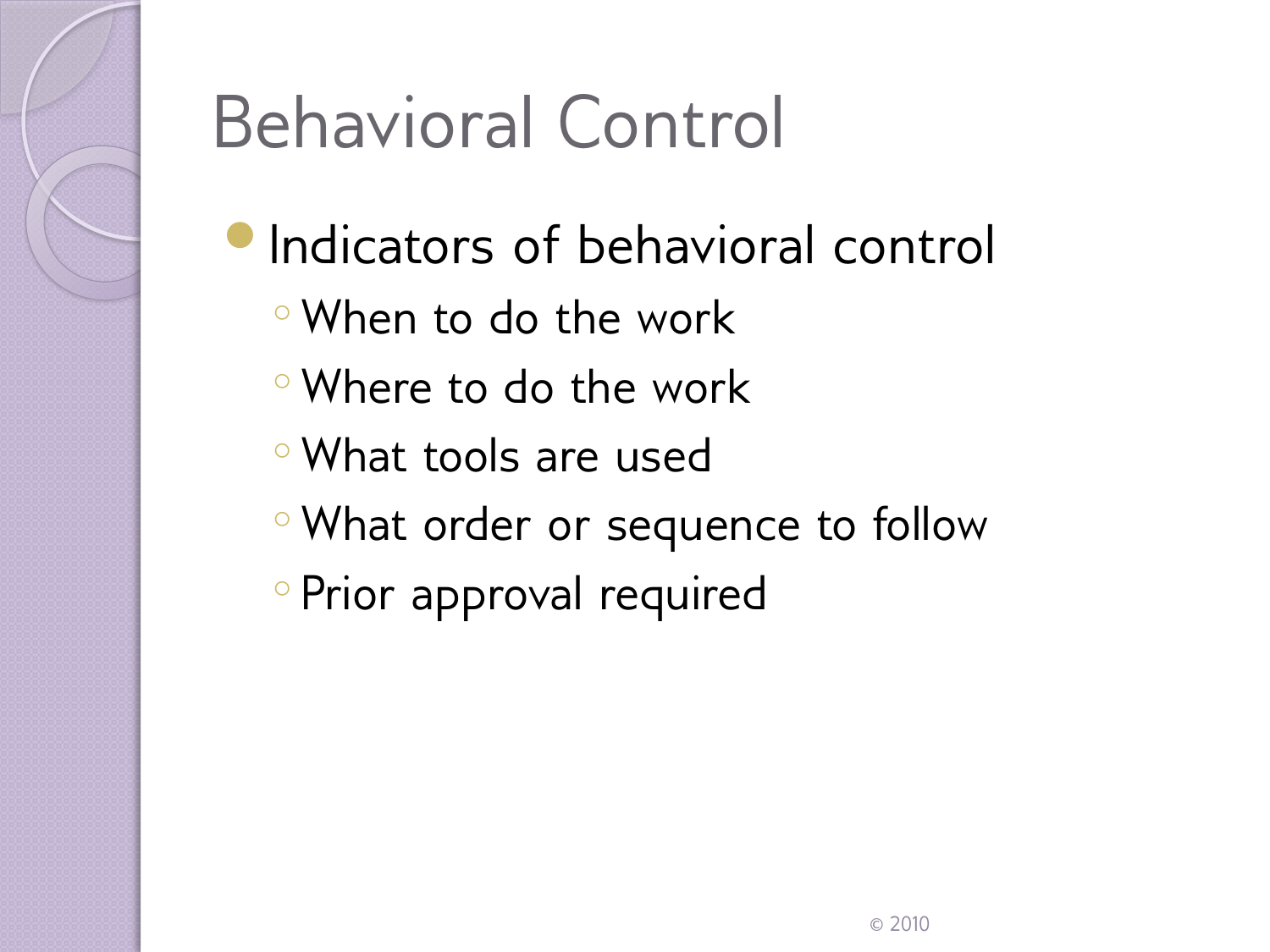

# Behavioral Control
Indicators of behavioral control
When to do the work
Where to do the work
What tools are used
What order or sequence to follow
Prior approval required
          © 2010